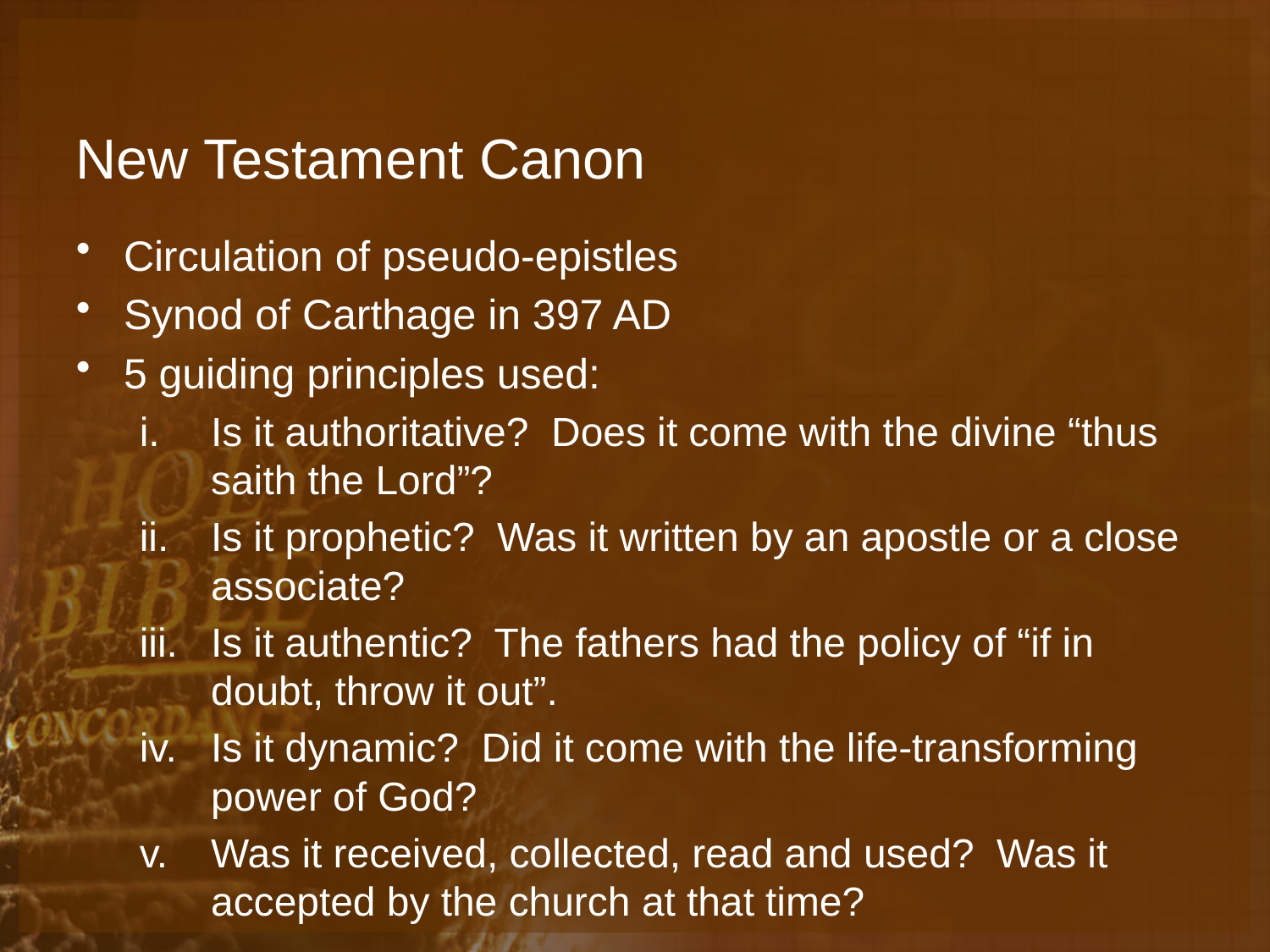

# New Testament Canon
Circulation of pseudo-epistles
Synod of Carthage in 397 AD
5 guiding principles used:
Is it authoritative?  Does it come with the divine “thus saith the Lord”?
Is it prophetic?  Was it written by an apostle or a close associate?
Is it authentic?  The fathers had the policy of “if in doubt, throw it out”.
Is it dynamic?  Did it come with the life-transforming power of God?
Was it received, collected, read and used?  Was it accepted by the church at that time?